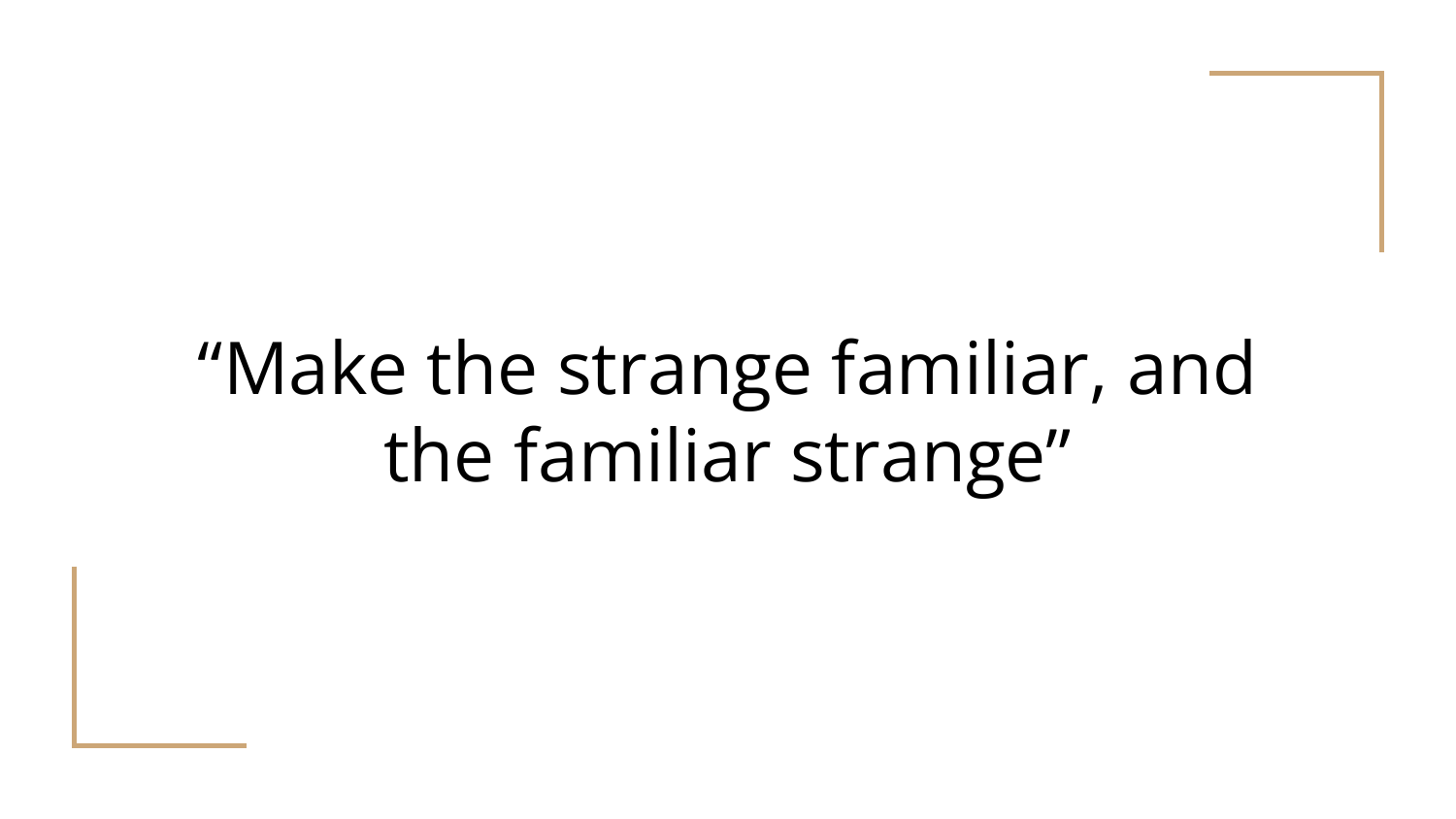

# “Make the strange familiar, and the familiar strange”